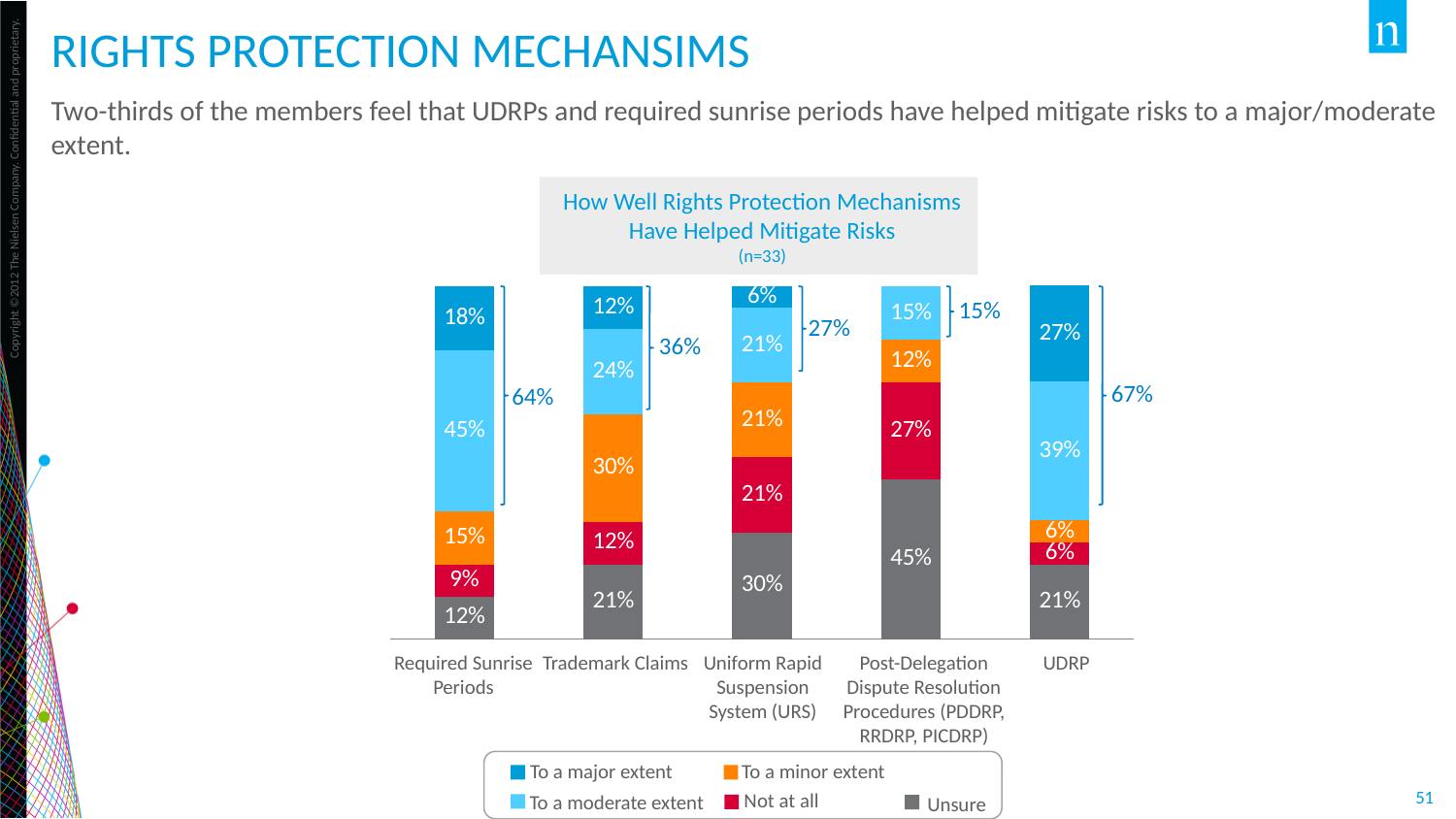

# RIGHTS PROTECTION MECHANSIMS
Two-thirds of the members feel that UDRPs and required sunrise periods have helped mitigate risks to a major/moderate extent.
How Well Rights Protection Mechanisms Have Helped Mitigate Risks
(n=33)

### Chart

| Category | Unsure | Not at all | To a minor extent | To a moderate extent | To a major extent |
|---|---|---|---|---|---|
| Required Sunrise Periods | 0.12 | 0.09 | 0.15 | 0.45 | 0.18 |
| Trandmark claims | 0.21 | 0.12 | 0.3 | 0.24 | 0.12 |
| URS | 0.3 | 0.21 | 0.21 | 0.21 | 0.06 |
| PDDRP, RRDRP, PICDRP | 0.45 | 0.27 | 0.12 | 0.15 | 0.0 |
| UDRP | 0.21 | 0.06 | 0.063 | 0.39 | 0.27 |

15%
27%
36%
67%
64%
Required Sunrise Periods
Trademark Claims
Uniform Rapid Suspension System (URS)
Post-Delegation Dispute Resolution Procedures (PDDRP, RRDRP, PICDRP)
UDRP

To a minor extent
To a major extent

Not at all
To a moderate extent
Unsure